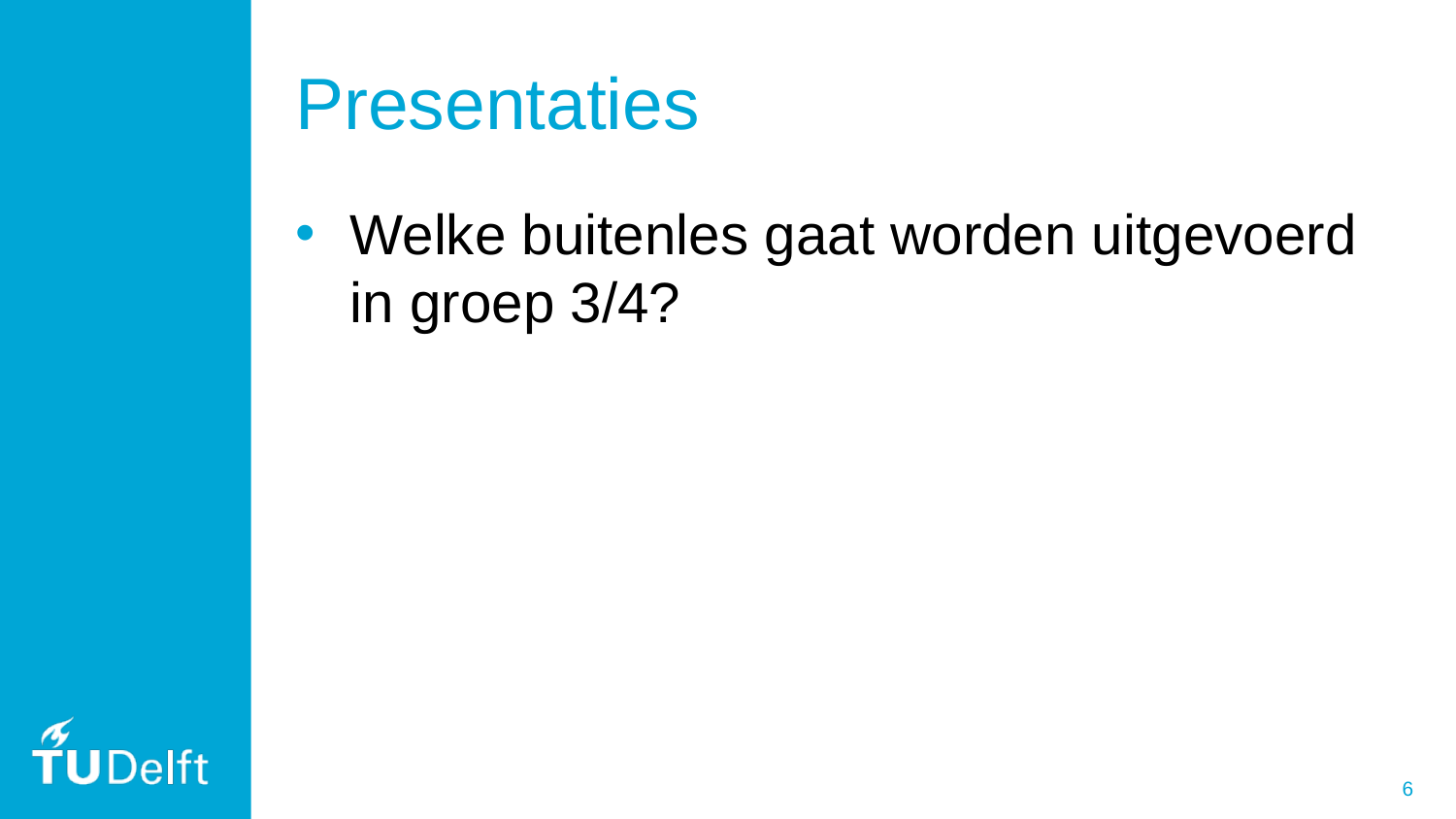

# Presentaties
Welke buitenles gaat worden uitgevoerd in groep 3/4?